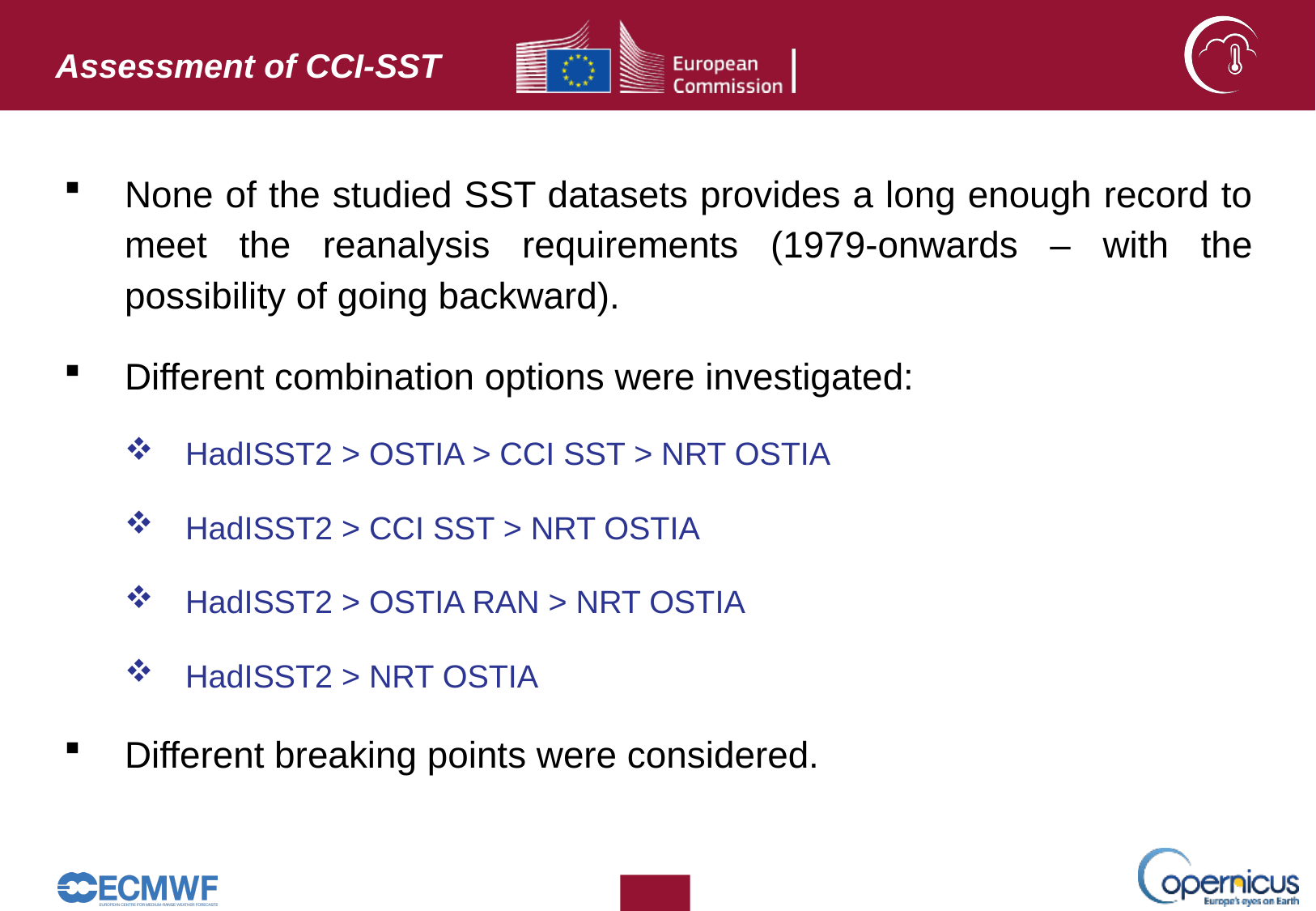

Assessment of CCI-SST

None of the studied SST datasets provides a long enough record to meet the reanalysis requirements (1979-onwards – with the possibility of going backward).
Different combination options were investigated:
HadISST2 > OSTIA > CCI SST > NRT OSTIA
HadISST2 > CCI SST > NRT OSTIA
HadISST2 > OSTIA RAN > NRT OSTIA
HadISST2 > NRT OSTIA
Different breaking points were considered.